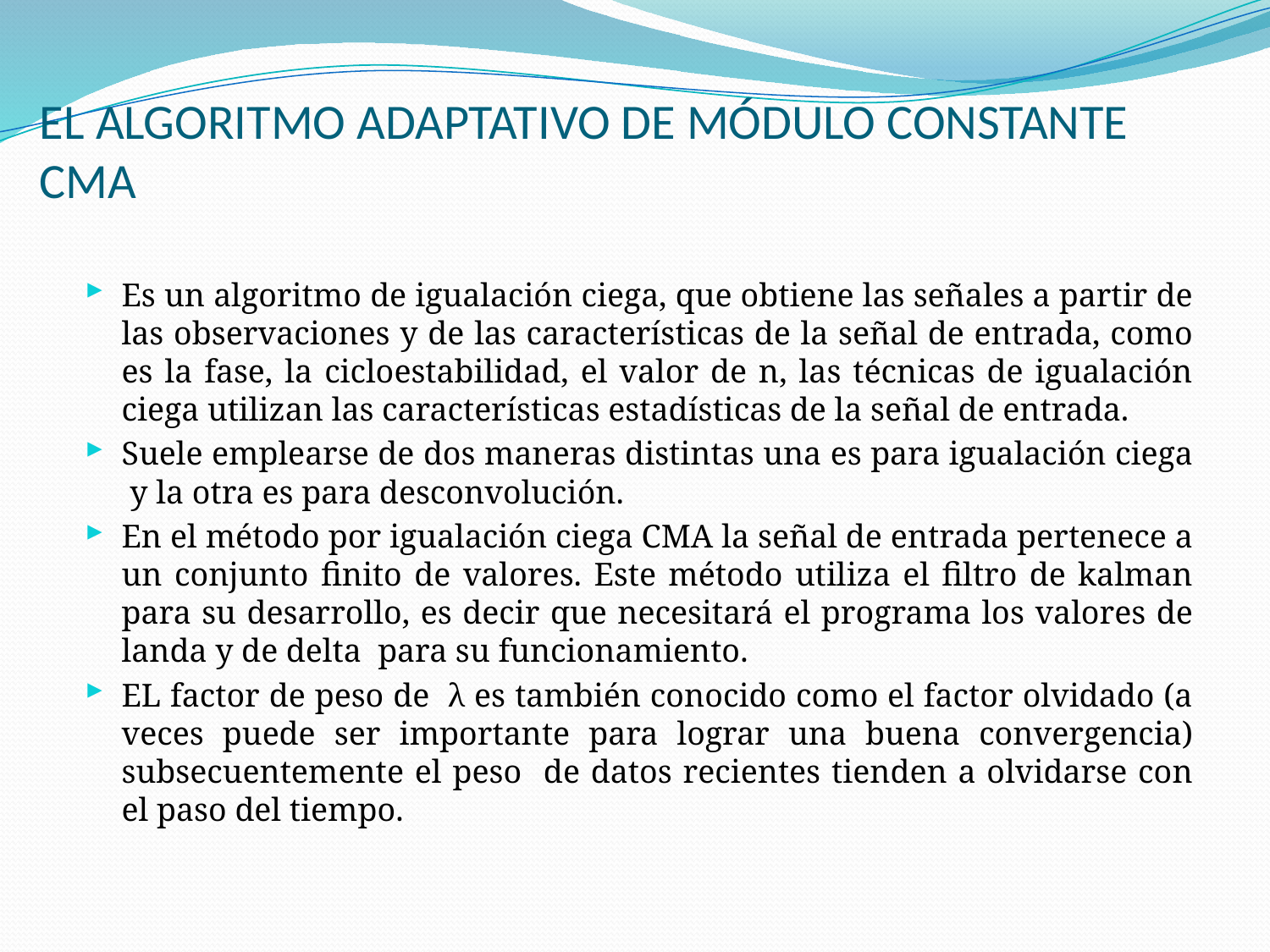

# EL ALGORITMO ADAPTATIVO DE MÓDULO CONSTANTE CMA
Es un algoritmo de igualación ciega, que obtiene las señales a partir de las observaciones y de las características de la señal de entrada, como es la fase, la cicloestabilidad, el valor de n, las técnicas de igualación ciega utilizan las características estadísticas de la señal de entrada.
Suele emplearse de dos maneras distintas una es para igualación ciega  y la otra es para desconvolución.
En el método por igualación ciega CMA la señal de entrada pertenece a un conjunto finito de valores. Este método utiliza el filtro de kalman para su desarrollo, es decir que necesitará el programa los valores de landa y de delta  para su funcionamiento.
EL factor de peso de  λ es también conocido como el factor olvidado (a veces puede ser importante para lograr una buena convergencia) subsecuentemente el peso  de datos recientes tienden a olvidarse con el paso del tiempo.